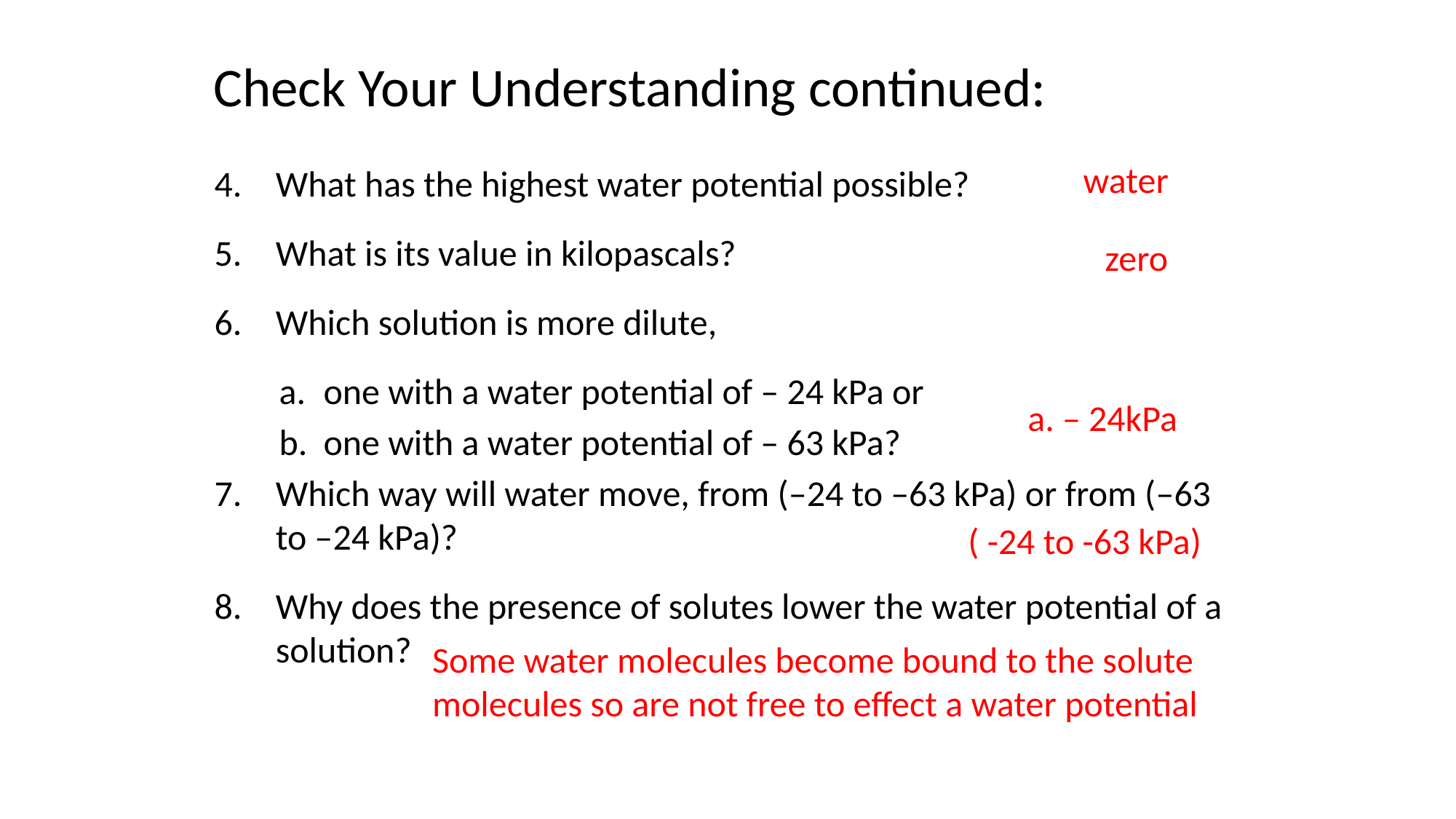

# Check Your Understanding continued:
water
What has the highest water potential possible?
What is its value in kilopascals?
Which solution is more dilute,
one with a water potential of – 24 kPa or
one with a water potential of – 63 kPa?
Which way will water move, from (–24 to –63 kPa) or from (–63 to –24 kPa)?
Why does the presence of solutes lower the water potential of a solution?

zero
a. – 24kPa
( -24 to -63 kPa)
Some water molecules become bound to the solute molecules so are not free to effect a water potential